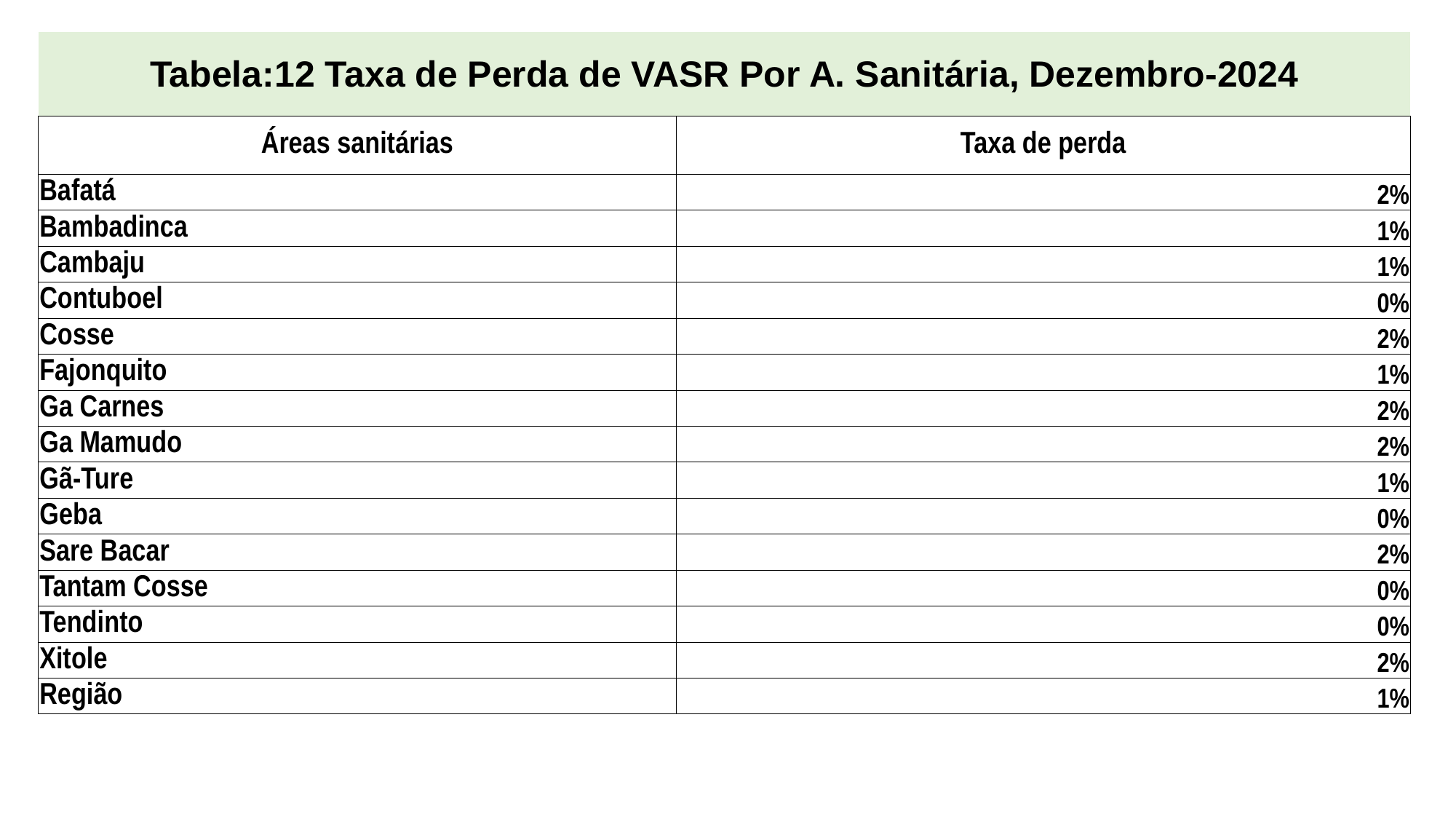

| Tabela:12 Taxa de Perda de VASR Por A. Sanitária, Dezembro-2024 |  |
| --- | --- |
| Áreas sanitárias | Taxa de perda |
| Bafatá | 2% |
| Bambadinca | 1% |
| Cambaju | 1% |
| Contuboel | 0% |
| Cosse | 2% |
| Fajonquito | 1% |
| Ga Carnes | 2% |
| Ga Mamudo | 2% |
| Gã-Ture | 1% |
| Geba | 0% |
| Sare Bacar | 2% |
| Tantam Cosse | 0% |
| Tendinto | 0% |
| Xitole | 2% |
| Região | 1% |